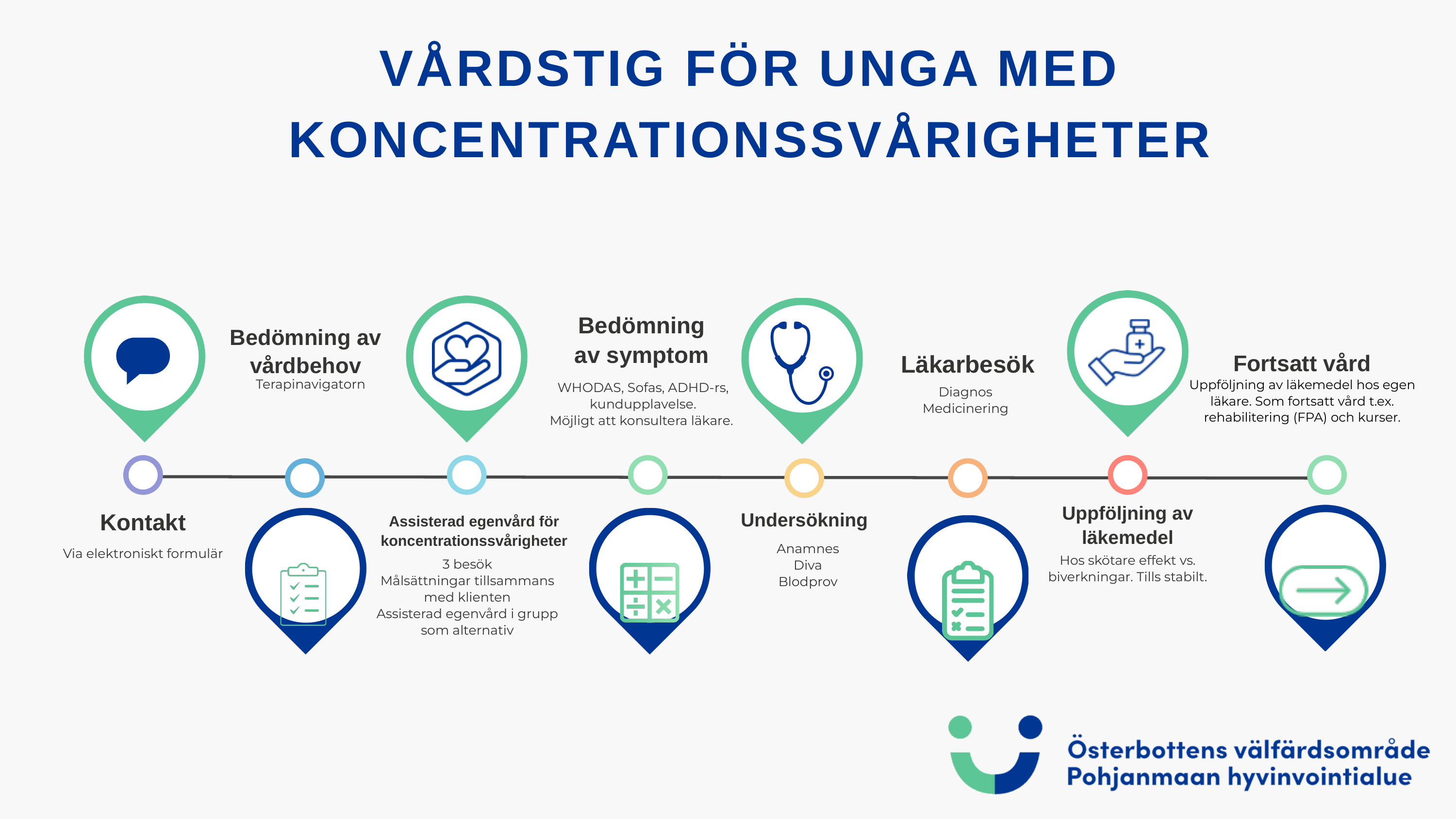

VÅRDSTIG FÖR UNGA MED KONCENTRATIONSSVÅRIGHETER

Bedömning av symptom

Bedömning av vårdbehov

Läkarbesök
Fortsatt vård
Uppföljning av läkemedel hos egen läkare. Som fortsatt vård t.ex. rehabilitering (FPA) och kurser.

Terapinavigatorn
WHODAS, Sofas, ADHD-rs, kundupplavelse.
Möjligt att konsultera läkare.
Diagnos
Medicinering

Uppföljning av läkemedel

Kontakt
Undersökning

Assisterad egenvård för koncentrationssvårigheter

Anamnes
Diva
Blodprov
Via elektroniskt formulär
Hos skötare effekt vs. biverkningar. Tills stabilt.
3 besök
Målsättningar tillsammans med klienten
Assisterad egenvård i grupp som alternativ